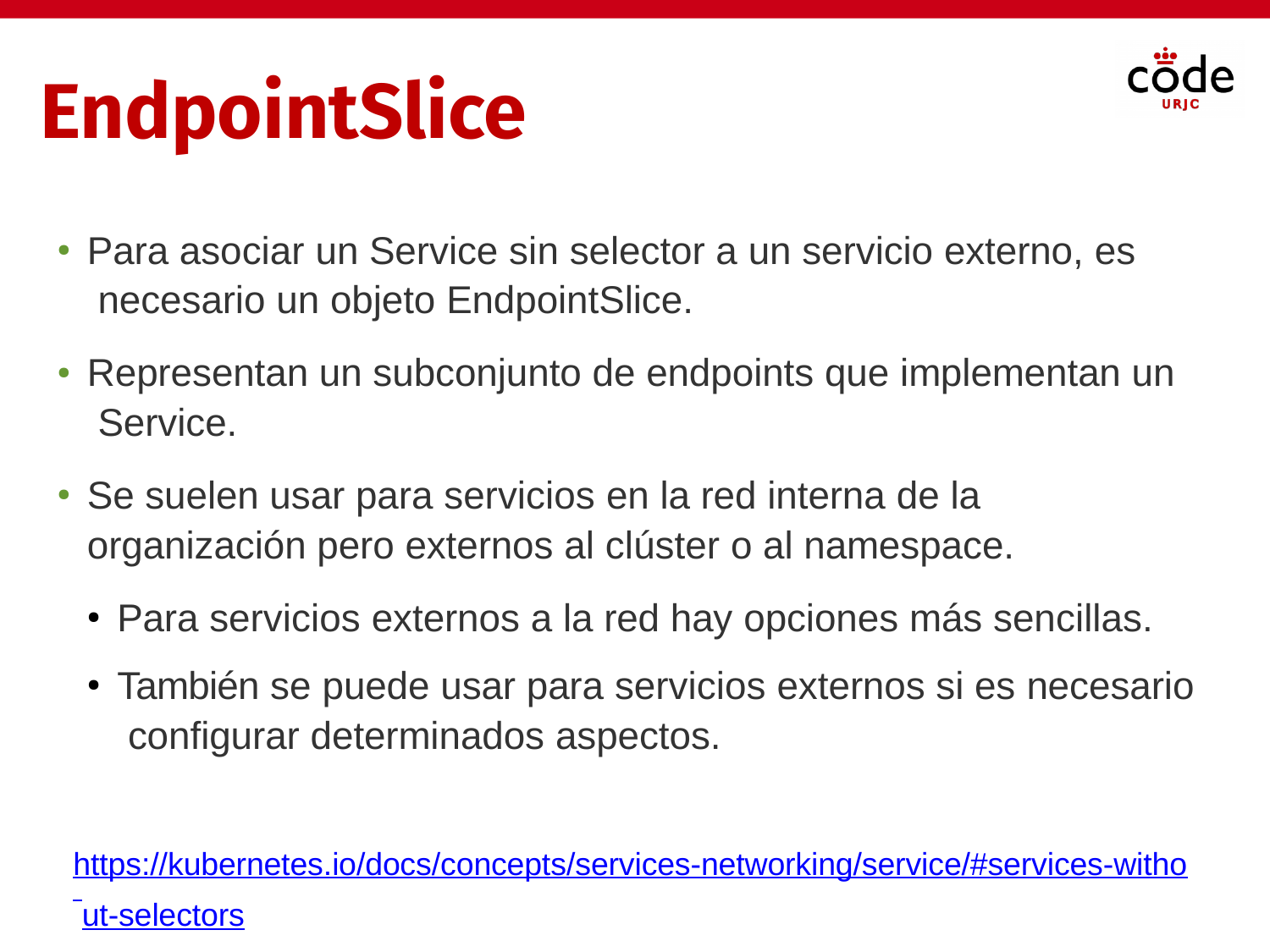

# EndpointSlice
Para asociar un Service sin selector a un servicio externo, es  necesario un objeto EndpointSlice.
●
Representan un subconjunto de endpoints que implementan un  Service.
●
Se suelen usar para servicios en la red interna de la  organización pero externos al clúster o al namespace.
●
Para servicios externos a la red hay opciones más sencillas.
También se puede usar para servicios externos si es necesario  configurar determinados aspectos.
●
●
https://kubernetes.io/docs/concepts/services-networking/service/#services-witho  ut-selectors